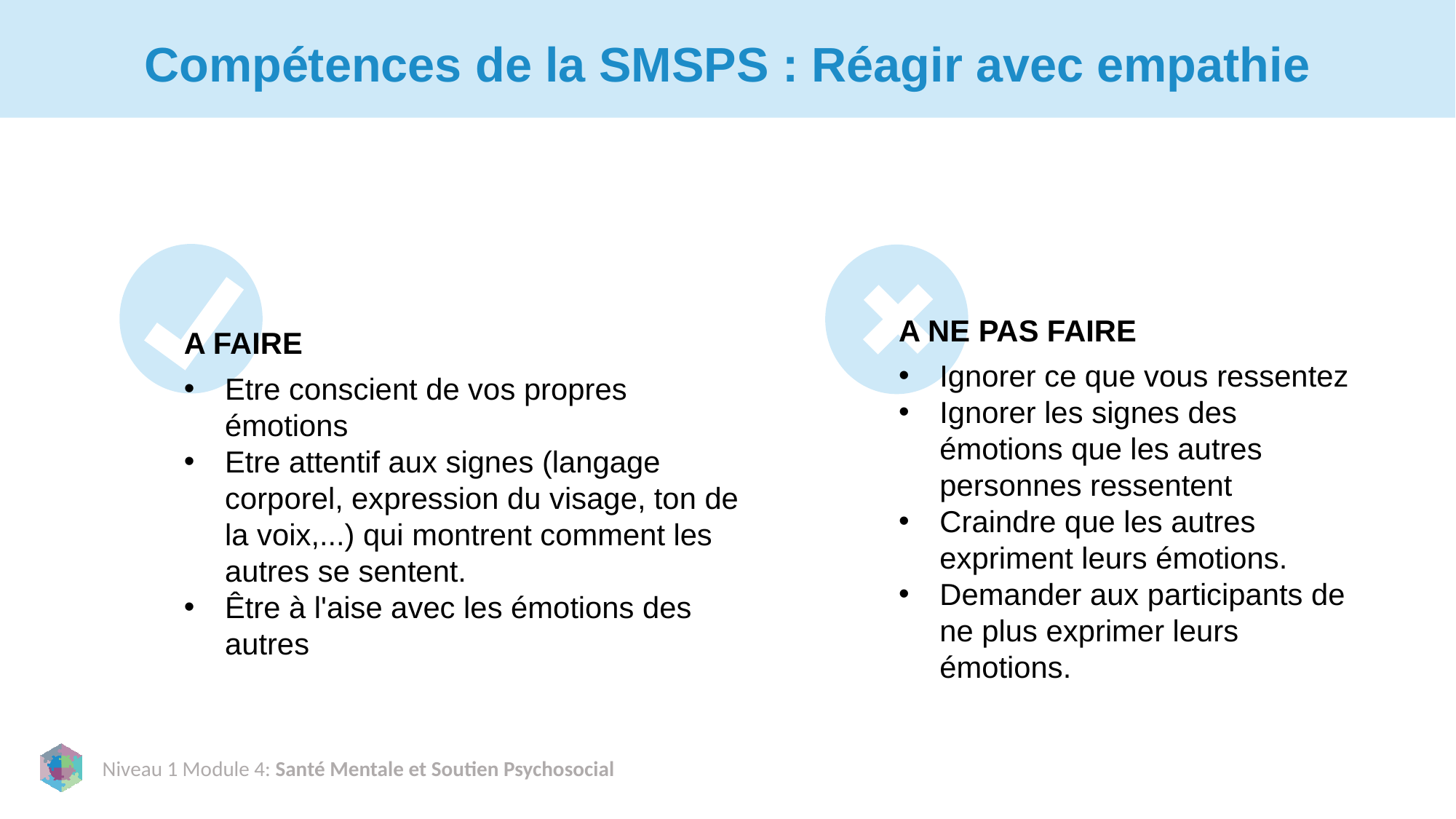

# Compétences de la SMSPS : Réagir avec empathie

A NE PAS FAIRE
Ignorer ce que vous ressentez
Ignorer les signes des émotions que les autres personnes ressentent
Craindre que les autres expriment leurs émotions.
Demander aux participants de ne plus exprimer leurs émotions.

A FAIRE
Etre conscient de vos propres émotions
Etre attentif aux signes (langage corporel, expression du visage, ton de la voix,...) qui montrent comment les autres se sentent.
Être à l'aise avec les émotions des autres